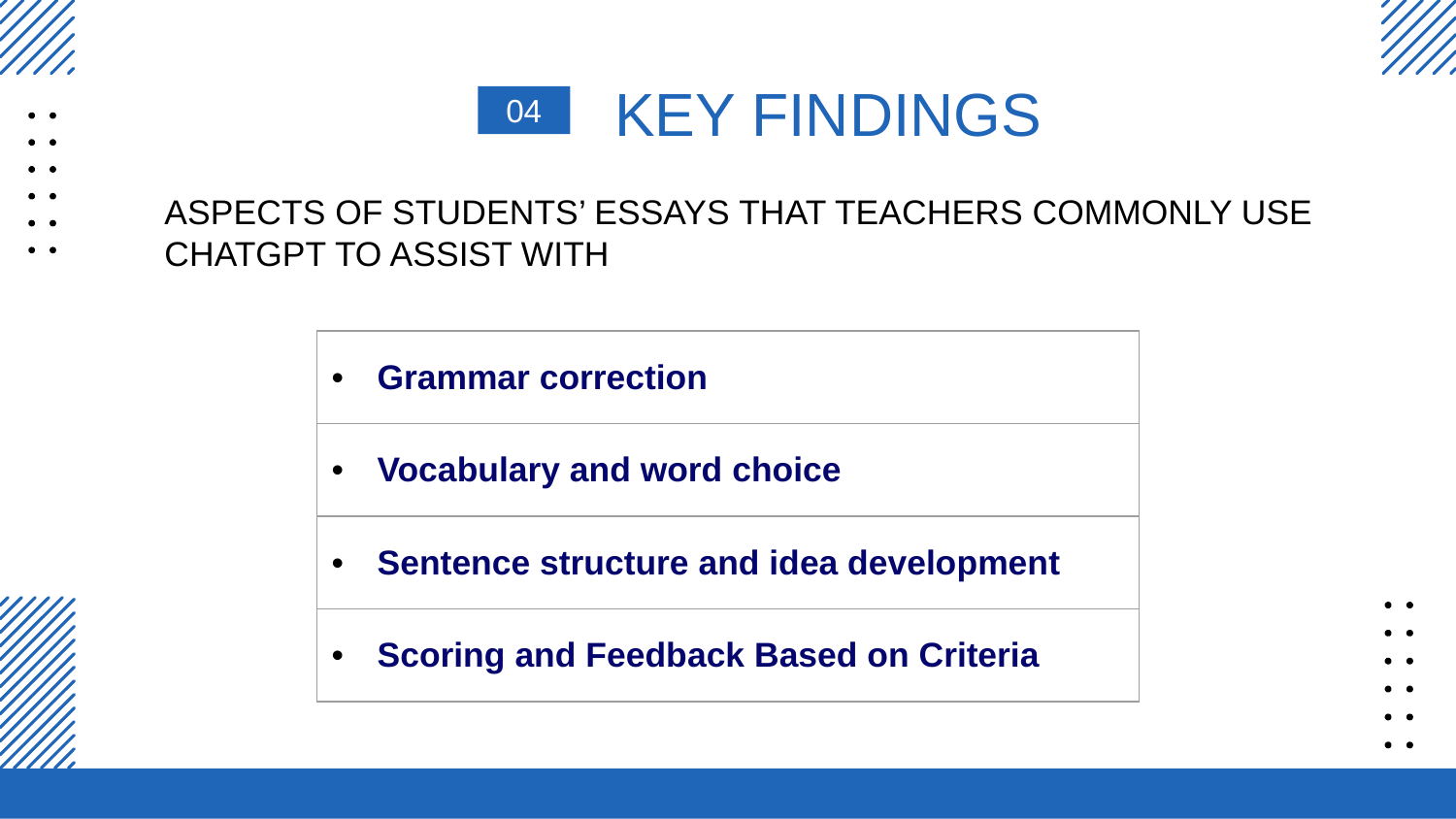

# KEY FINDINGS
04
ASPECTS OF STUDENTS’ ESSAYS THAT TEACHERS COMMONLY USE CHATGPT TO ASSIST WITH
| Grammar correction |
| --- |
| Vocabulary and word choice |
| Sentence structure and idea development |
| Scoring and Feedback Based on Criteria |